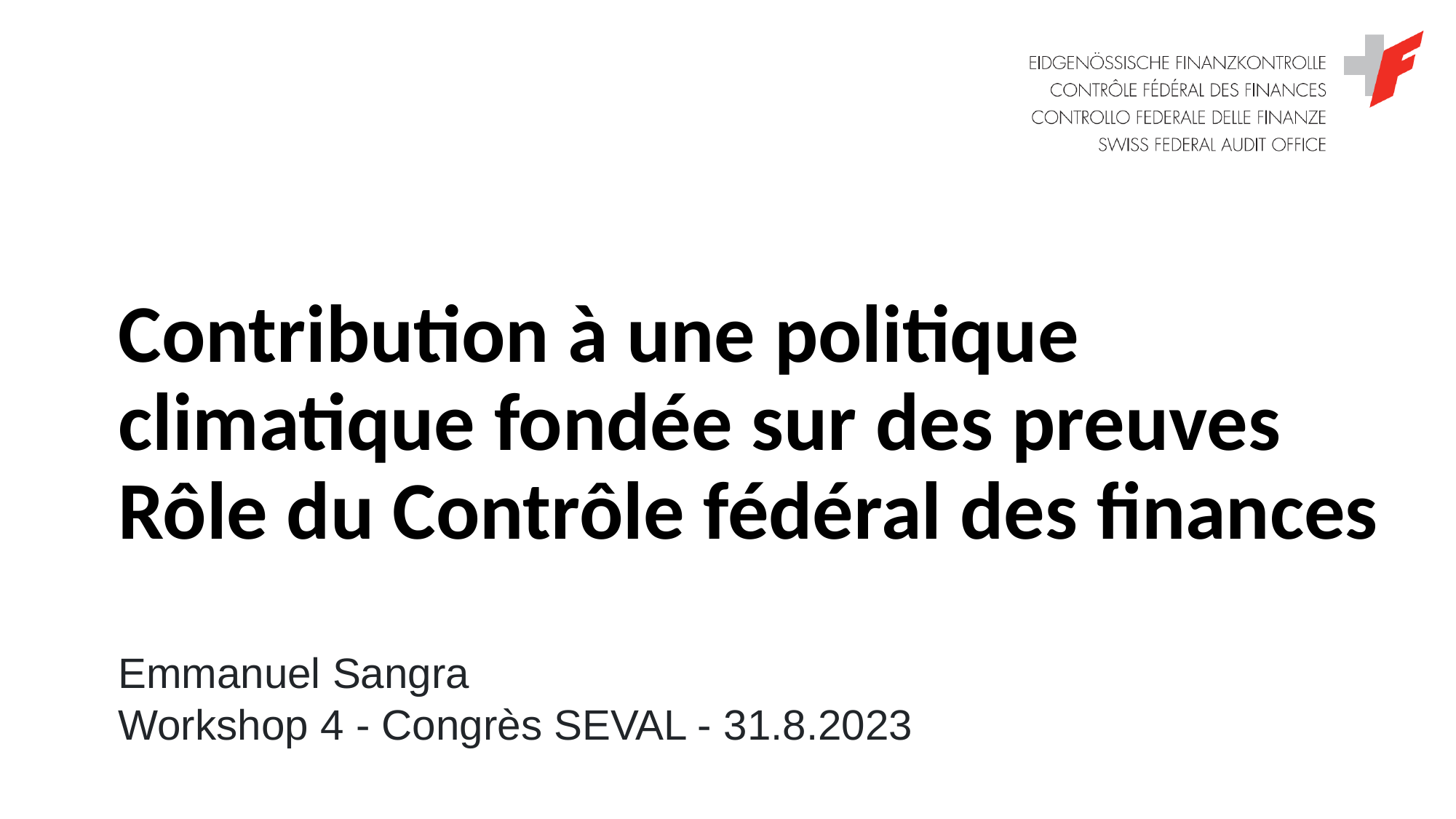

# Contribution à une politique climatique fondée sur des preuves Rôle du Contrôle fédéral des finances
Emmanuel Sangra
Workshop 4 - Congrès SEVAL - 31.8.2023